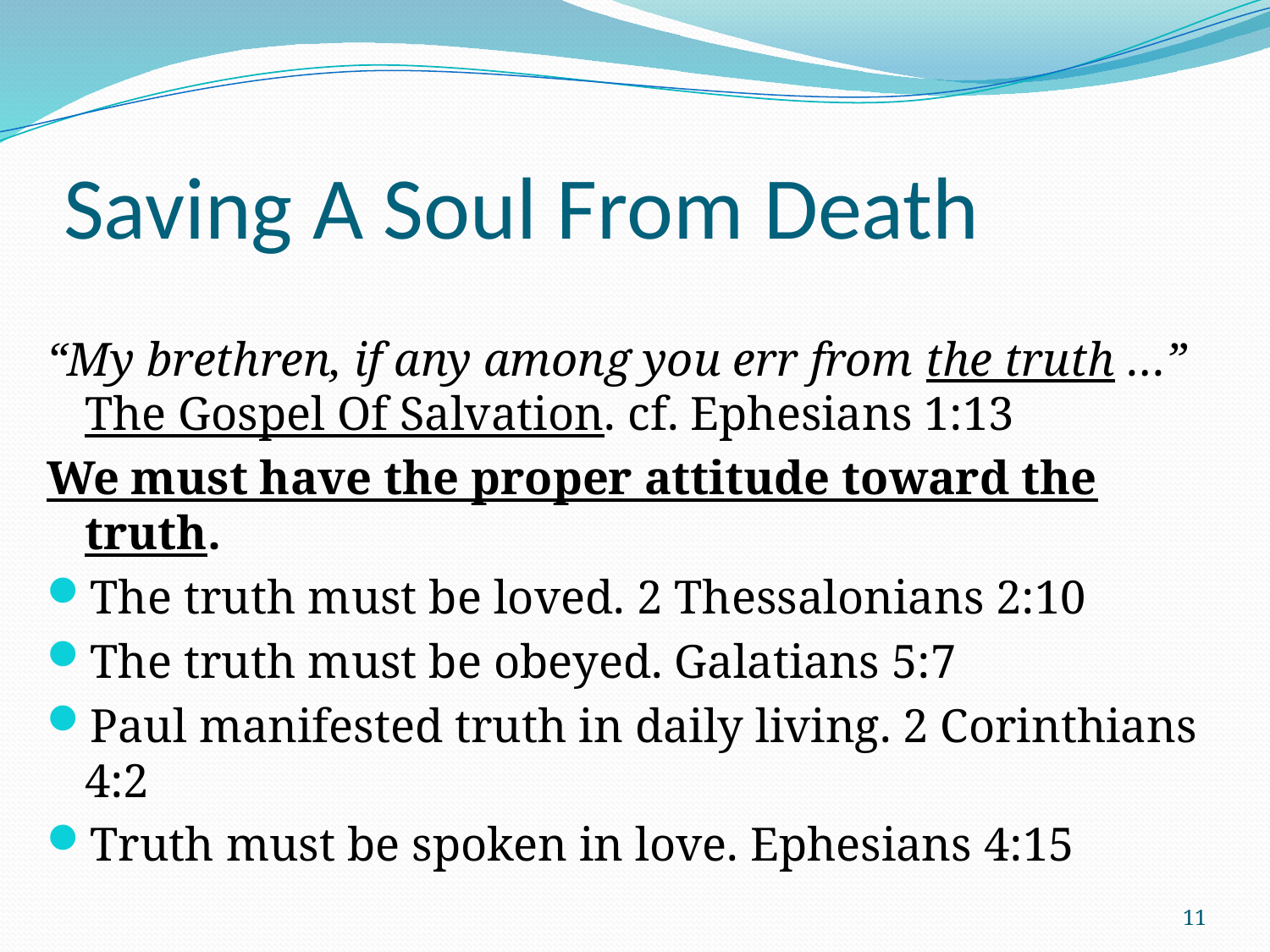

# Saving A Soul From Death
“My brethren, if any among you err from the truth …”
The Gospel Of Salvation. cf. Ephesians 1:13
We must have the proper attitude toward the truth.
The truth must be loved. 2 Thessalonians 2:10
The truth must be obeyed. Galatians 5:7
Paul manifested truth in daily living. 2 Corinthians 4:2
Truth must be spoken in love. Ephesians 4:15
11